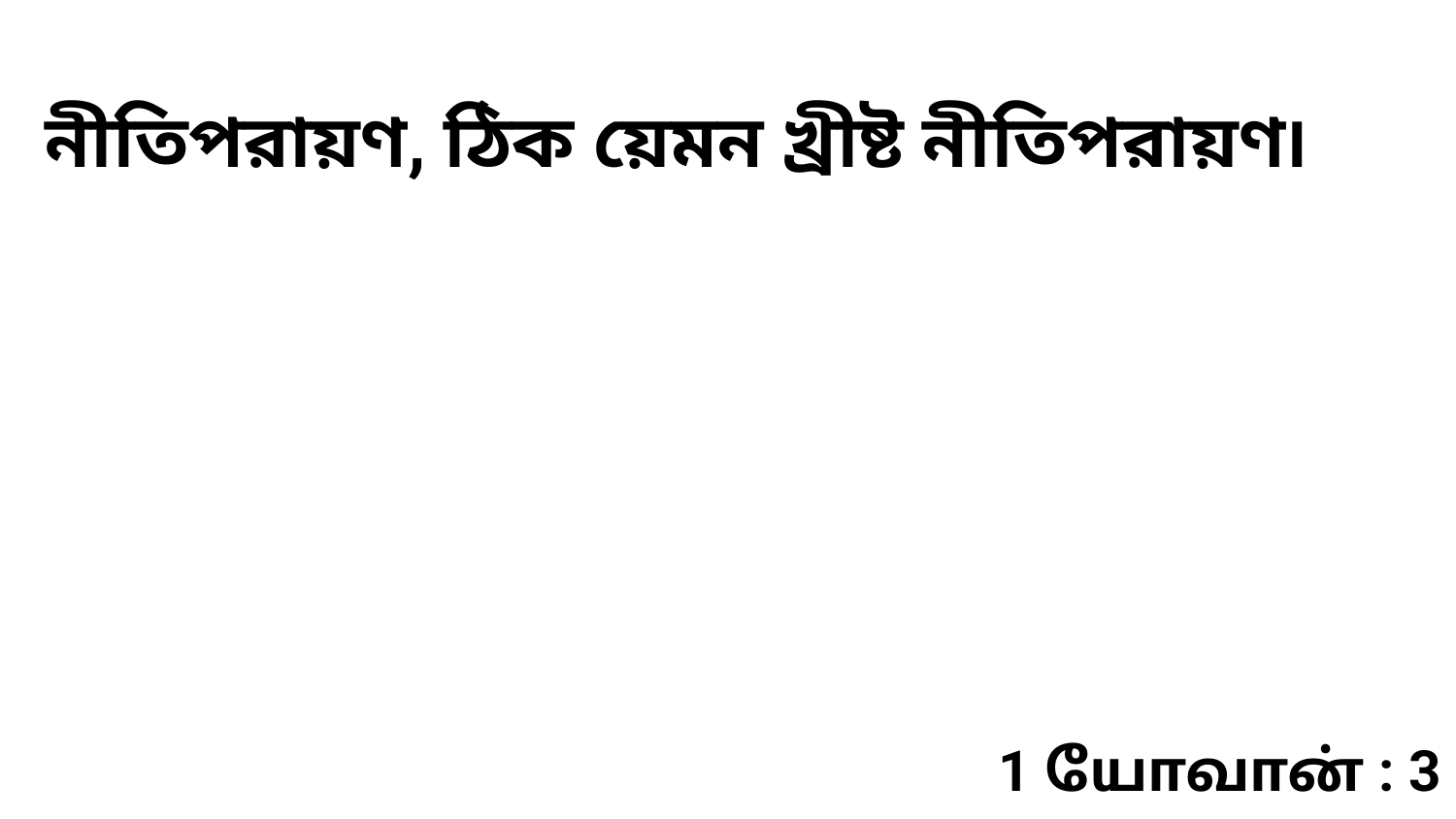

নীতিপরায়ণ, ঠিক য়েমন খ্রীষ্ট নীতিপরায়ণ৷
1 யோவான் : 3